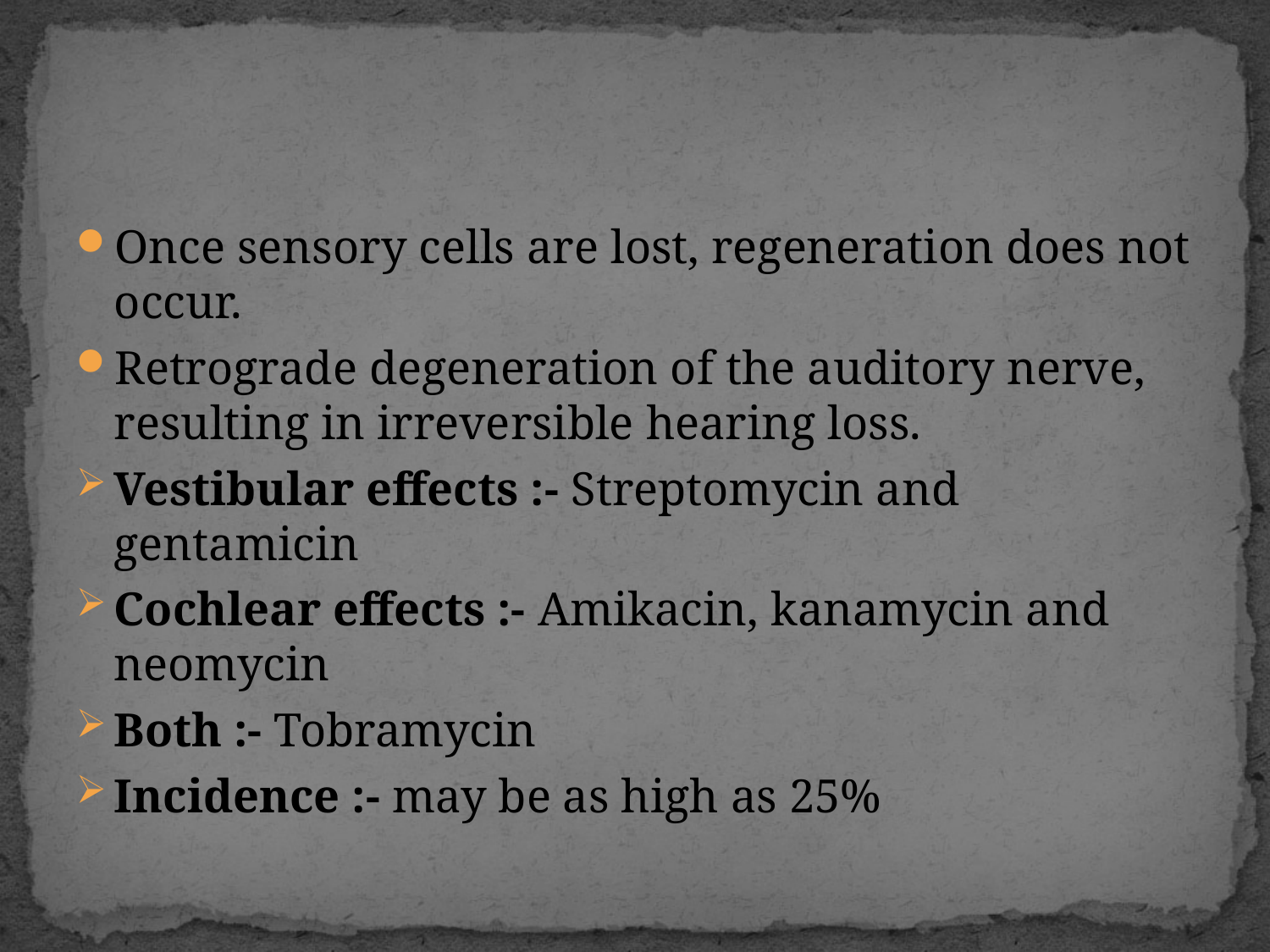

#
Once sensory cells are lost, regeneration does not occur.
Retrograde degeneration of the auditory nerve, resulting in irreversible hearing loss.
Vestibular effects :- Streptomycin and gentamicin
Cochlear effects :- Amikacin, kanamycin and neomycin
Both :- Tobramycin
Incidence :- may be as high as 25%